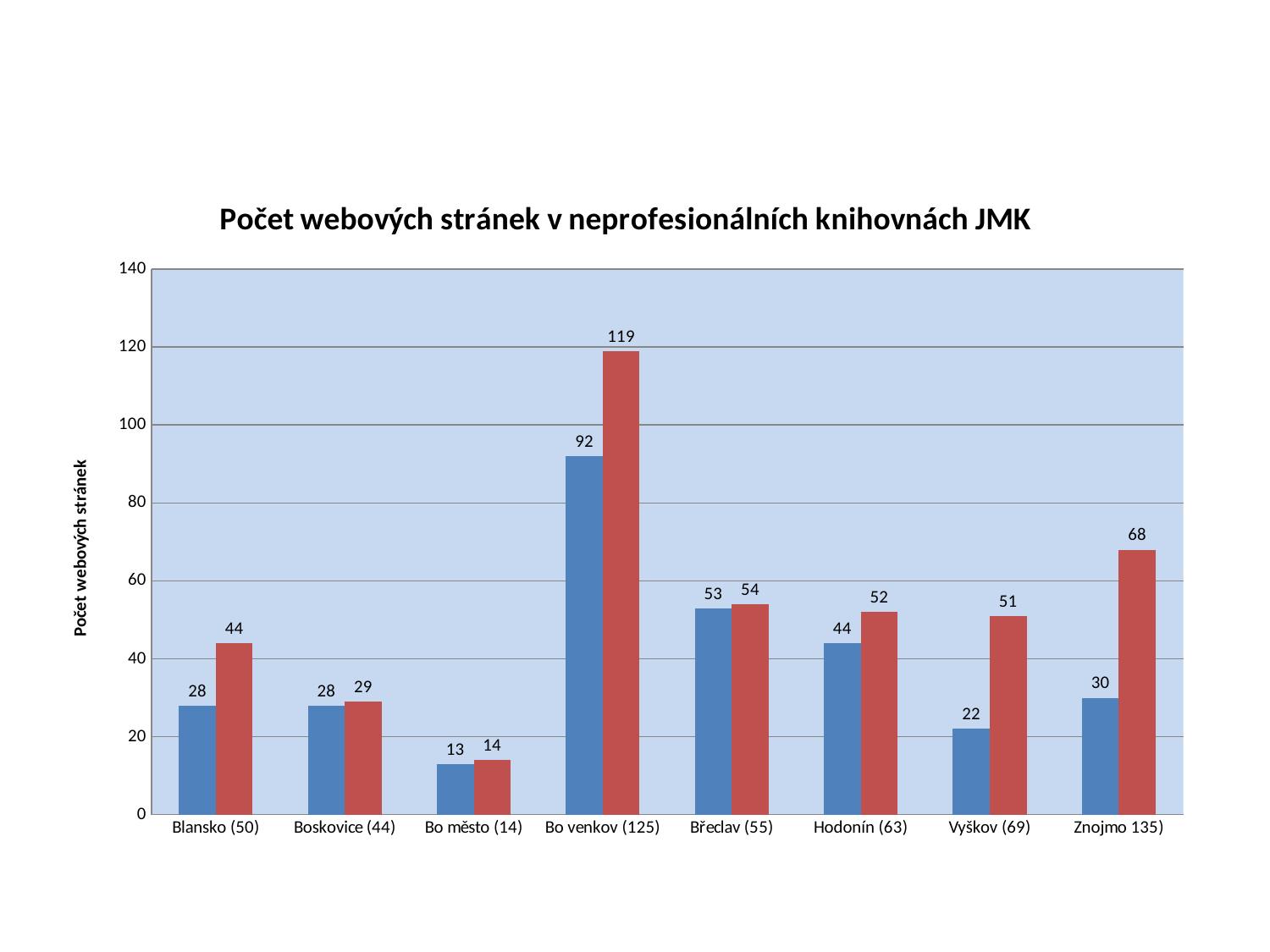

#

### Chart: Počet webových stránek v neprofesionálních knihovnách JMK

| Category | 2011 | 2012 |
|---|---|---|
| Blansko (50) | 28.0 | 44.0 |
| Boskovice (44) | 28.0 | 29.0 |
| Bo město (14) | 13.0 | 14.0 |
| Bo venkov (125) | 92.0 | 119.0 |
| Břeclav (55) | 53.0 | 54.0 |
| Hodonín (63) | 44.0 | 52.0 |
| Vyškov (69) | 22.0 | 51.0 |
| Znojmo 135) | 30.0 | 68.0 |